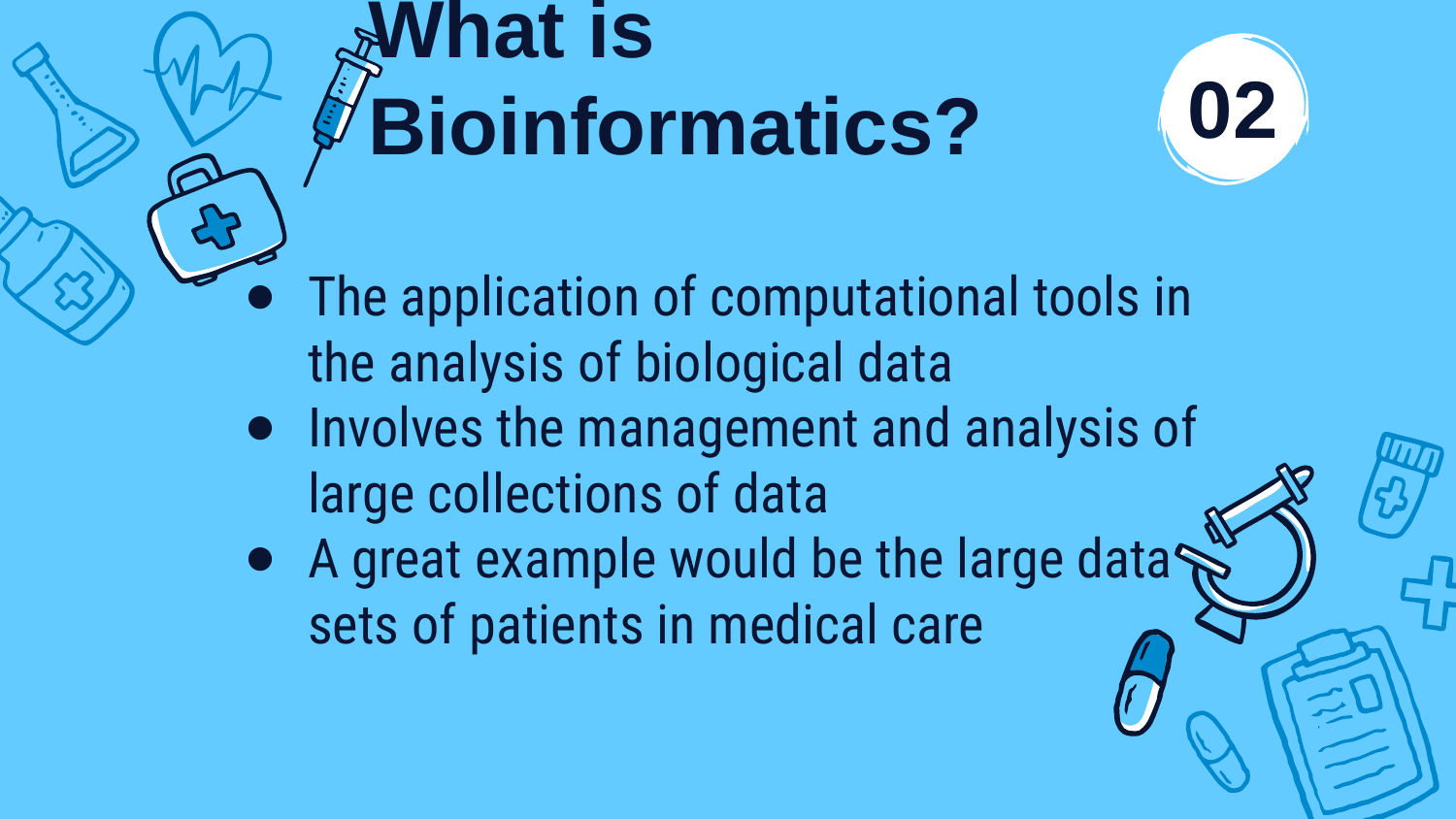

02
# What is Bioinformatics?
The application of computational tools in the analysis of biological data
Involves the management and analysis of large collections of data
A great example would be the large data sets of patients in medical care